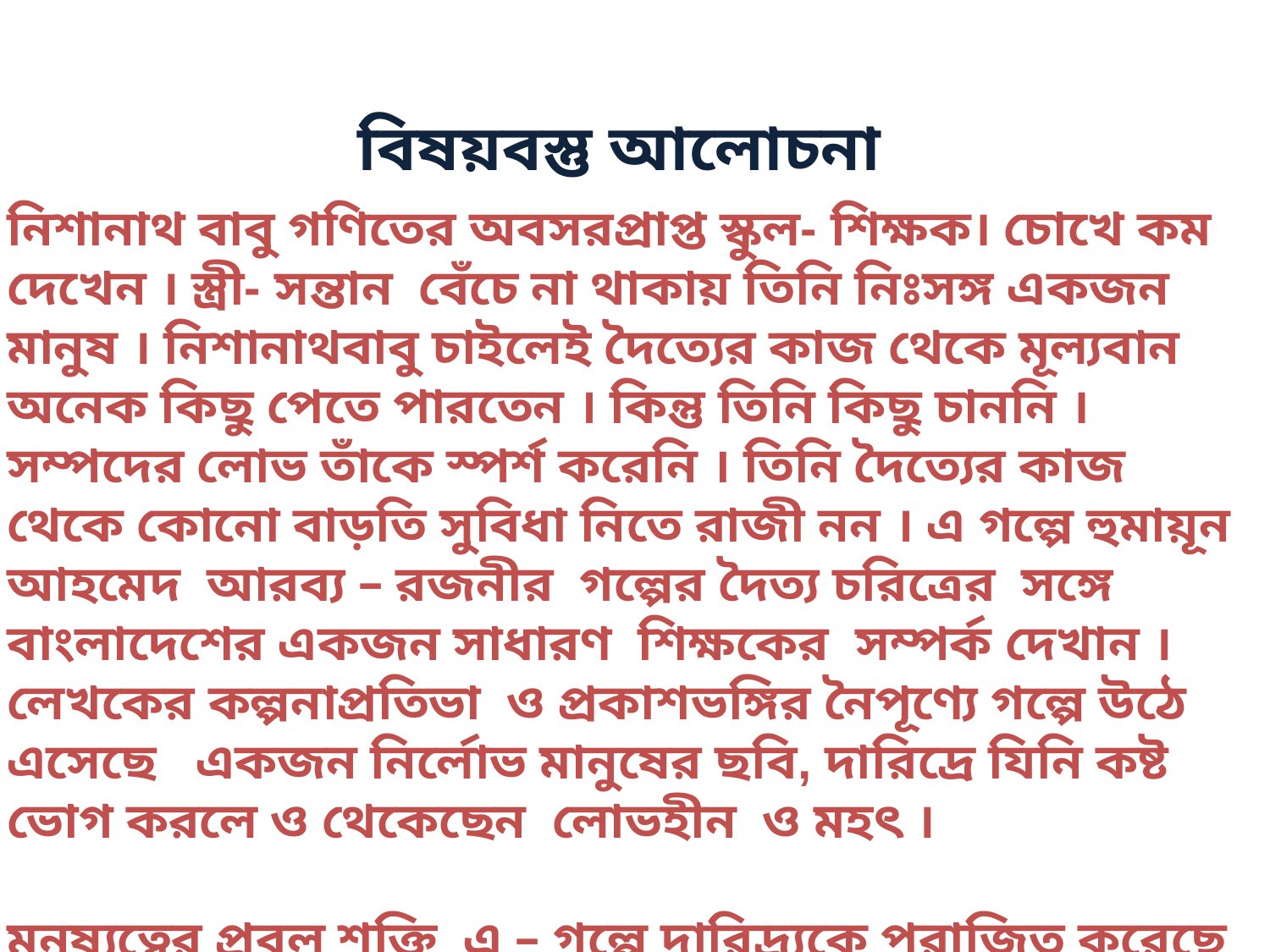

বিষয়বস্তু আলোচনা
নিশানাথ বাবু গণিতের অবসরপ্রাপ্ত স্কুল- শিক্ষক। চোখে কম দেখেন । স্ত্রী- সন্তান  বেঁচে না থাকায় তিনি নিঃসঙ্গ একজন মানুষ । নিশানাথবাবু চাইলেই দৈত্যের কাজ থেকে মূল্যবান অনেক কিছু পেতে পারতেন । কিন্তু তিনি কিছু চাননি ।সম্পদের লোভ তাঁকে স্পর্শ করেনি । তিনি দৈত্যের কাজ থেকে কোনো বাড়তি সুবিধা নিতে রাজী নন । এ গল্পে হুমায়ূন আহমেদ  আরব্য – রজনীর  গল্পের দৈত্য চরিত্রের  সঙ্গে বাংলাদেশের একজন সাধারণ  শিক্ষকের  সম্পর্ক দেখান । লেখকের কল্পনাপ্রতিভা  ও প্রকাশভঙ্গির নৈপূণ্যে গল্পে উঠে এসেছে   একজন নির্লোভ মানুষের ছবি, দারিদ্রে যিনি কষ্ট ভোগ করলে ও থেকেছেন  লোভহীন  ও মহৎ ।

মনুষ্যত্বের প্রবল শক্তি  এ – গল্পে দারিদ্র্যকে পরাজিত করেছে । গল্পটি আমাদের আত্মসম্মানবোধ , নির্লোভ মানসিকতা ও মহত্ত্বের শিক্ষা দেয় ।  বড়োরানিরা  হিংসায় ফেটে পড়ে। তারা ছোটোরানির সাতটি ছেলে ও একটি মেয়েকে হাঁড়িতে করে সরা – চাপা দিয়ে পাঁশগাদায় পুঁতে রাখে। এক সময় সাতটি ছেলে সাতটি চাঁপা ফুলগাছ এবং  মেয়েটি  একটি পারুল ফুলগাছে পরিনত হয়।মালি পূজার জন্যে একদিন সেই বাগানে ফুল তুলতে গেলে পারুল তার ভাইদের ডেকে বলে  ‘ সাত ভাই চম্পা জাগোরে’। মালিকে ফুল না দিয়ে একে একে রাজা বড়োরানিদের এবং সব শেষে ঘুঁটে-কুড়ানি ছোটোরানিকে ডেকে পাঠায় । ছোটোরানি যাওয়াতে বড়োরানিদের ষড়যন্ত্র ধড়া পড়ে ।তারপর রাজা বড়োরানিদের রাজপ্রসাদ থেকে বের করে দেন এবং ছোটোরানি রাজপুত্র ও রাজকন্যাকে নিয়ে প্রাসাদে ফিরে আসেন। মানুষের প্রতি হিংসা করা ভালো নয় ।মিথ্যার আশ্রয় গ্রহণ করলেও সত্য একদিন প্রকাশ পায় ।